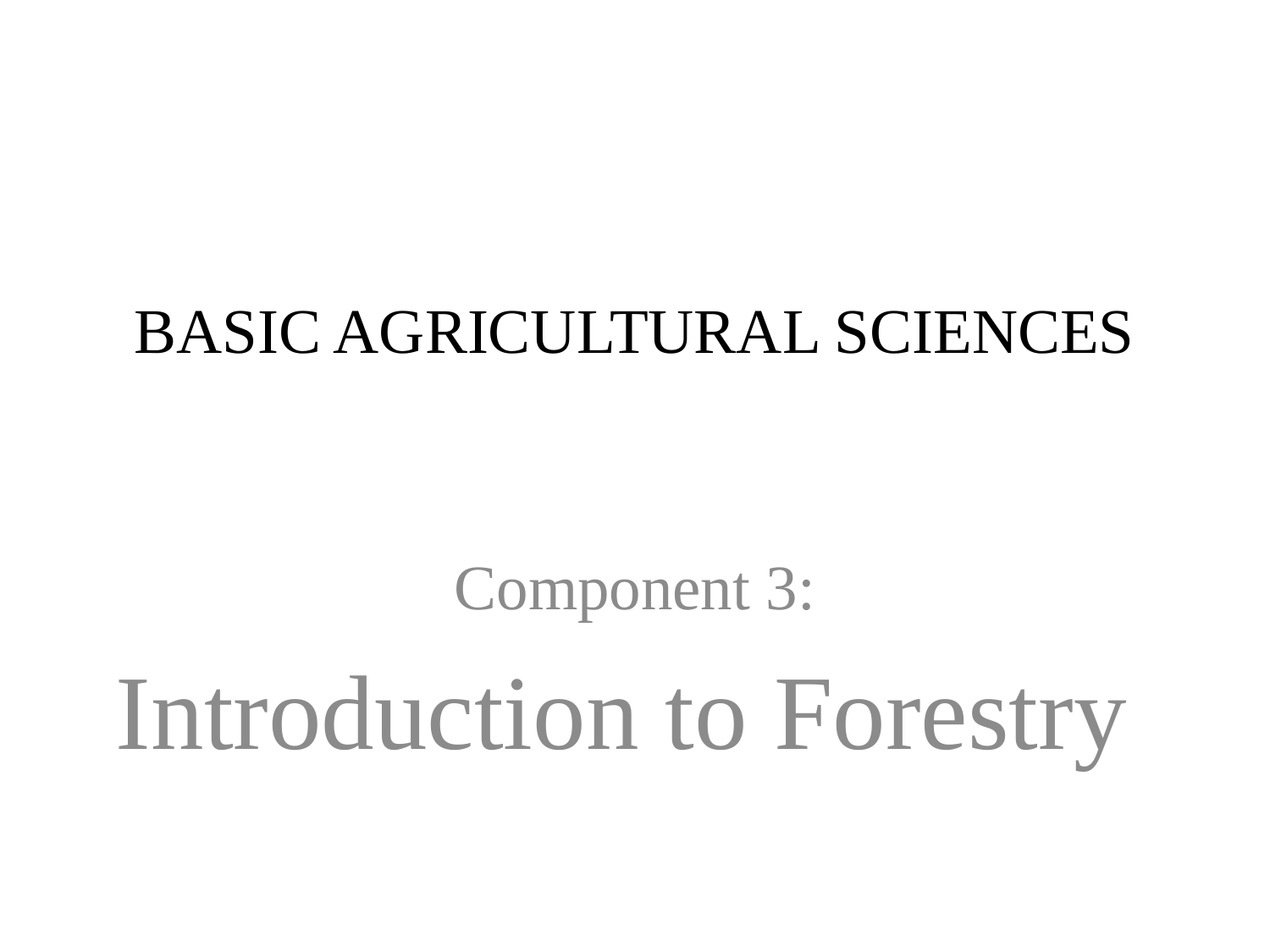

# BASIC AGRICULTURAL SCIENCES
Component 3:
Introduction to Forestry